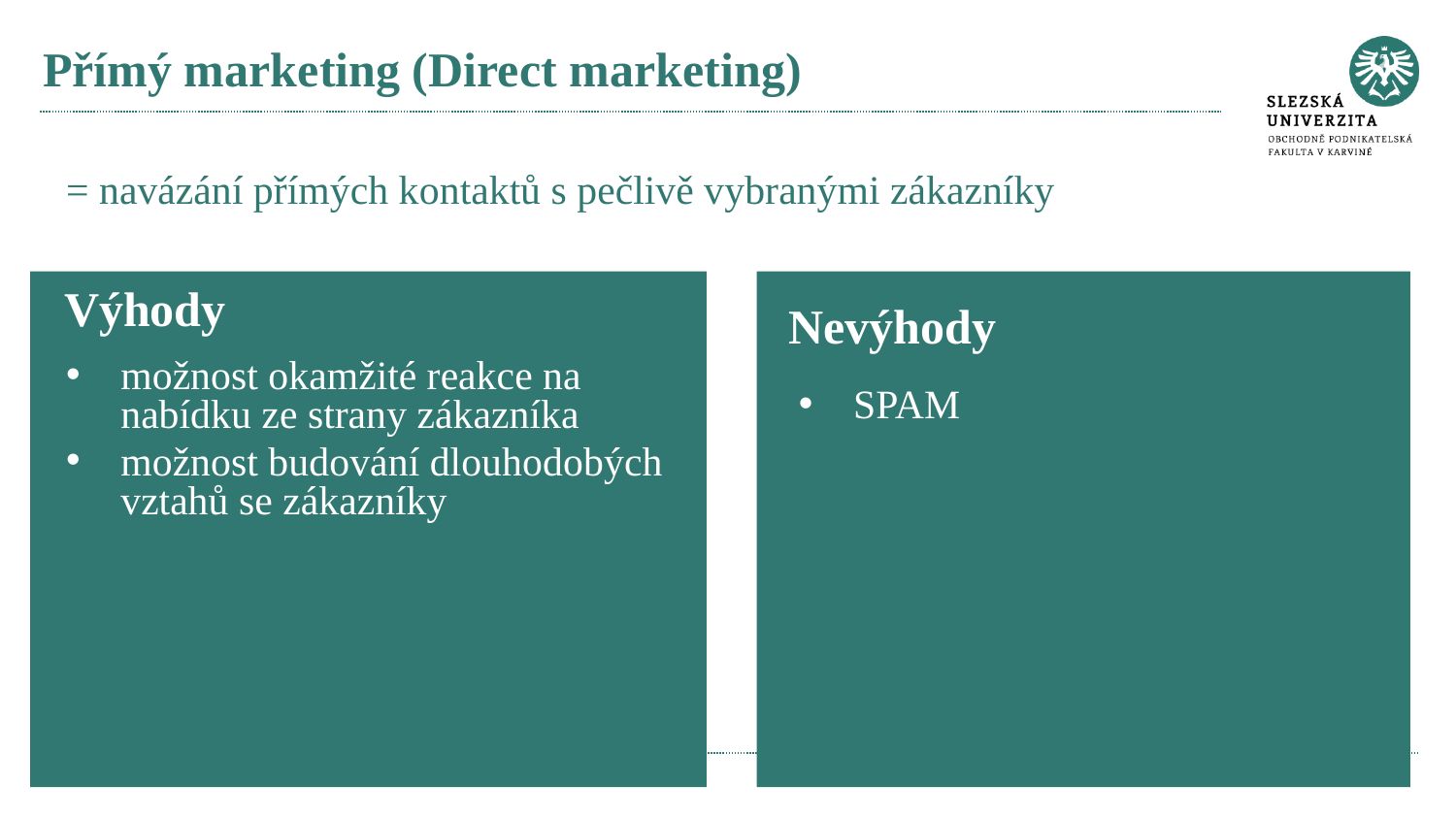

# Přímý marketing (Direct marketing)
= navázání přímých kontaktů s pečlivě vybranými zákazníky
Výhody

Nevýhody
možnost okamžité reakce na nabídku ze strany zákazníka
možnost budování dlouhodobých vztahů se zákazníky
SPAM